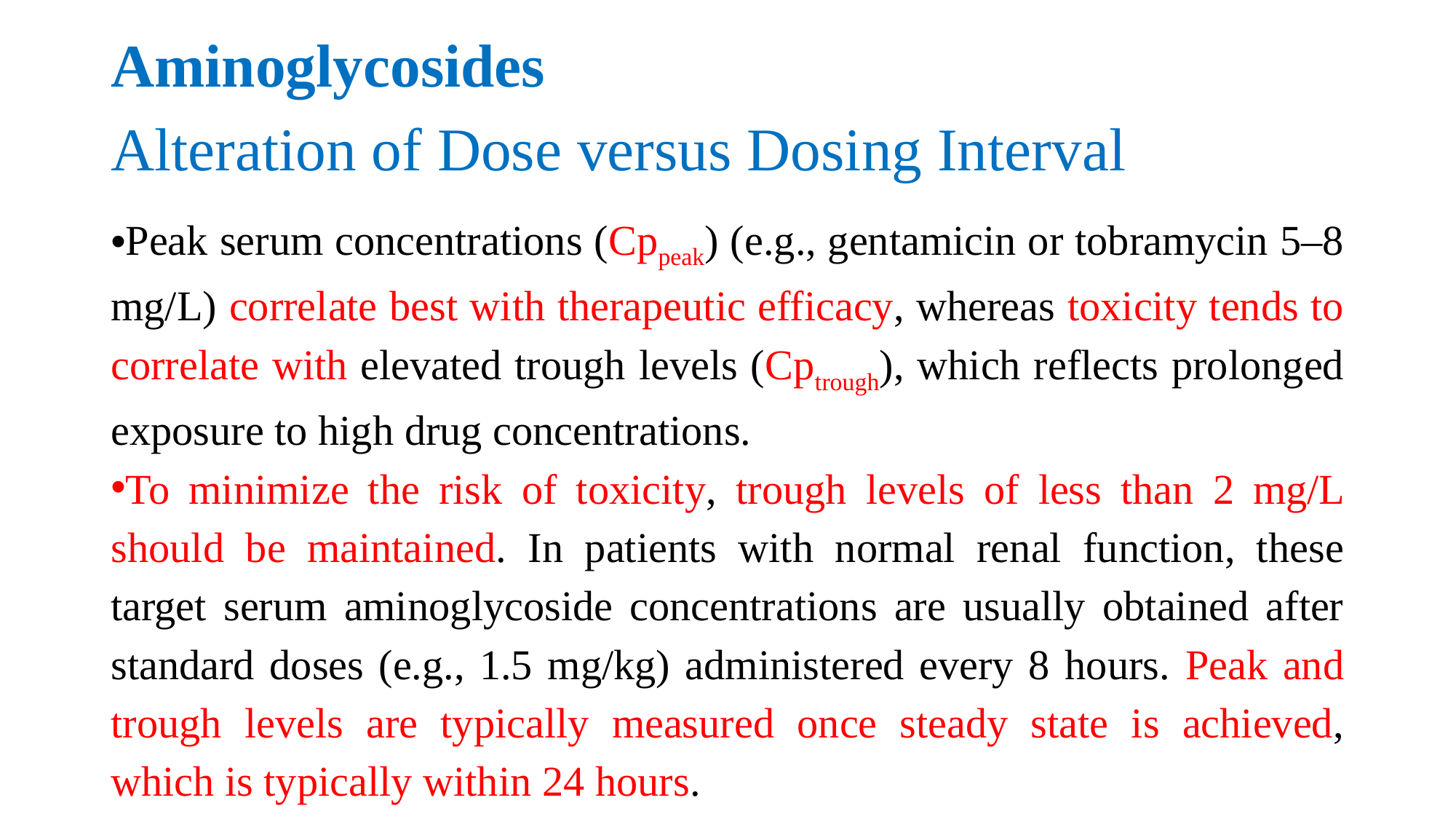

# Aminoglycosides Alteration of Dose versus Dosing Interval
Peak serum concentrations (Cppeak) (e.g., gentamicin or tobramycin 5–8 mg/L) correlate best with therapeutic efficacy, whereas toxicity tends to correlate with elevated trough levels (Cptrough), which reflects prolonged exposure to high drug concentrations.
To minimize the risk of toxicity, trough levels of less than 2 mg/L should be maintained. In patients with normal renal function, these target serum aminoglycoside concentrations are usually obtained after standard doses (e.g., 1.5 mg/kg) administered every 8 hours. Peak and trough levels are typically measured once steady state is achieved, which is typically within 24 hours.